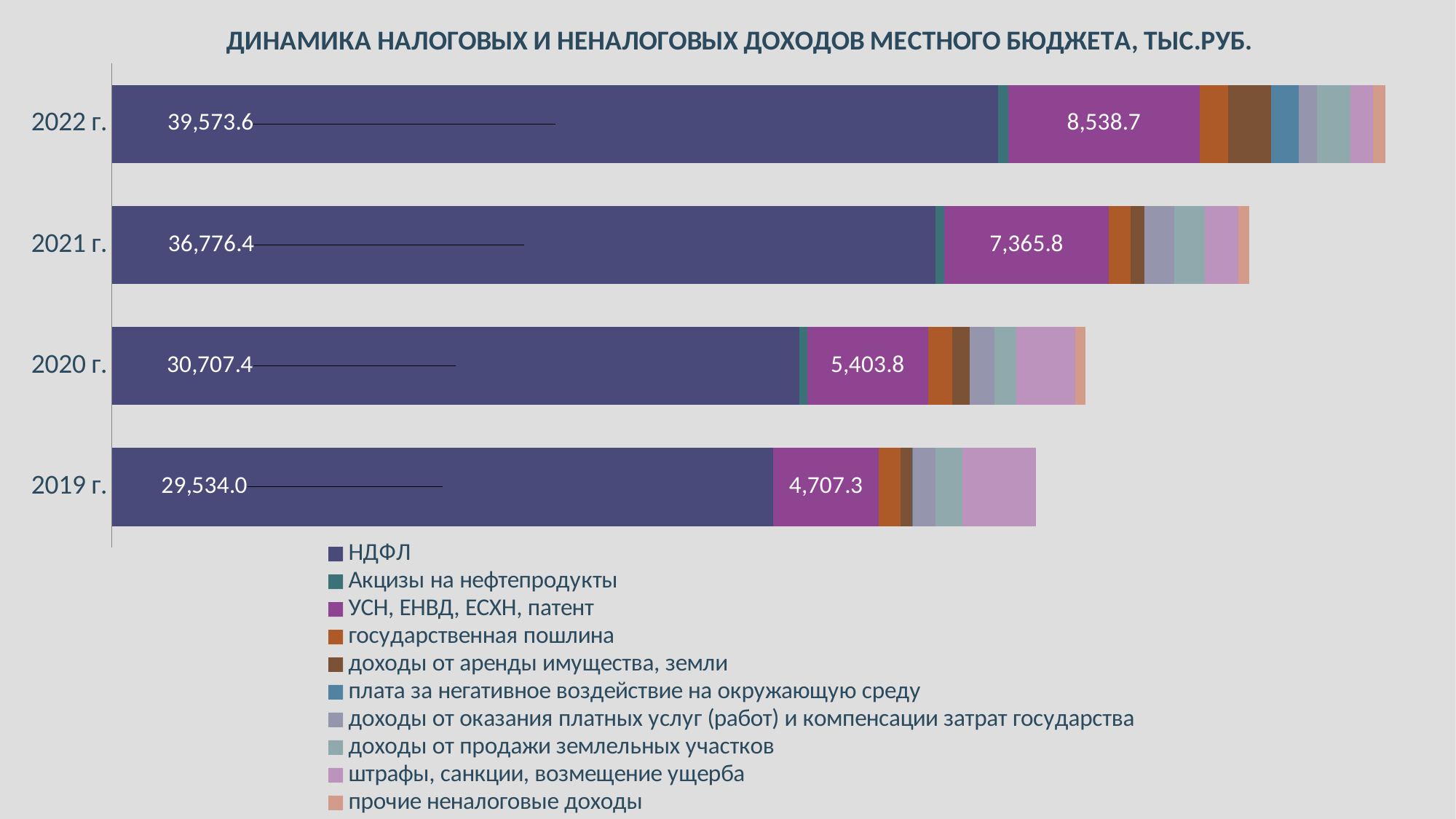

### Chart: ДИНАМИКА НАЛОГОВЫХ И НЕНАЛОГОВЫХ ДОХОДОВ МЕСТНОГО БЮДЖЕТА, ТЫС.РУБ.

| Category | НДФЛ | Акцизы на нефтепродукты | УСН, ЕНВД, ЕСХН, патент | государственная пошлина | доходы от аренды имущества, земли | плата за негативное воздействие на окружающую среду | доходы от оказания платных услуг (работ) и компенсации затрат государства  | доходы от продажи землельных участков | штрафы, санкции, возмещение ущерба | прочие неналоговые доходы |
|---|---|---|---|---|---|---|---|---|---|---|
|  | 29534.0 | None | 4707.3 | 980.0 | 517.6 | 29.0 | 1013.8 | 1188.9 | 3296.3 | 0.0 |
|  | 30707.4 | 334.3 | 5403.8 | 1071.7 | 783.1 | 7.2 | 1096.5 | 993.9 | 2606.2 | 464.3 |
|  | 36776.4 | 377.9 | 7365.8 | 958.3 | 615.3 | 6.4 | 1347.1 | 1350.0 | 1505.5 | 479.7 |
|  | 39573.6 | 449.0 | 8538.7 | 1270.7 | 1917.4 | 1235.2 | 810.9 | 1500.0 | 998.2 | 555.1 |